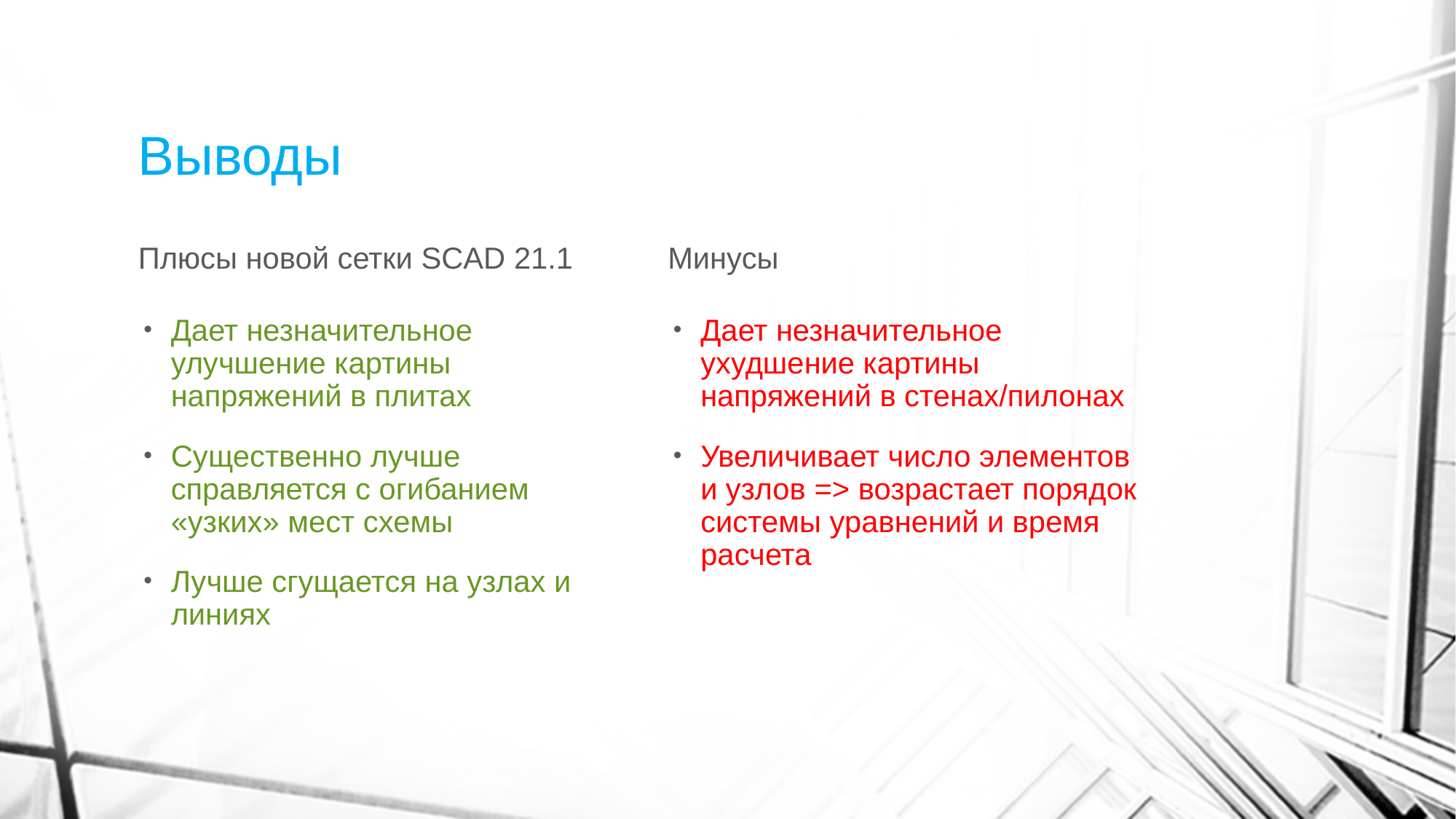

# Выводы
Плюсы новой сетки SCAD 21.1
Минусы
Дает незначительное улучшение картины напряжений в плитах
Существенно лучше справляется с огибанием «узких» мест схемы
Лучше сгущается на узлах и линиях
Дает незначительное ухудшение картины напряжений в стенах/пилонах
Увеличивает число элементов и узлов => возрастает порядок системы уравнений и время расчета